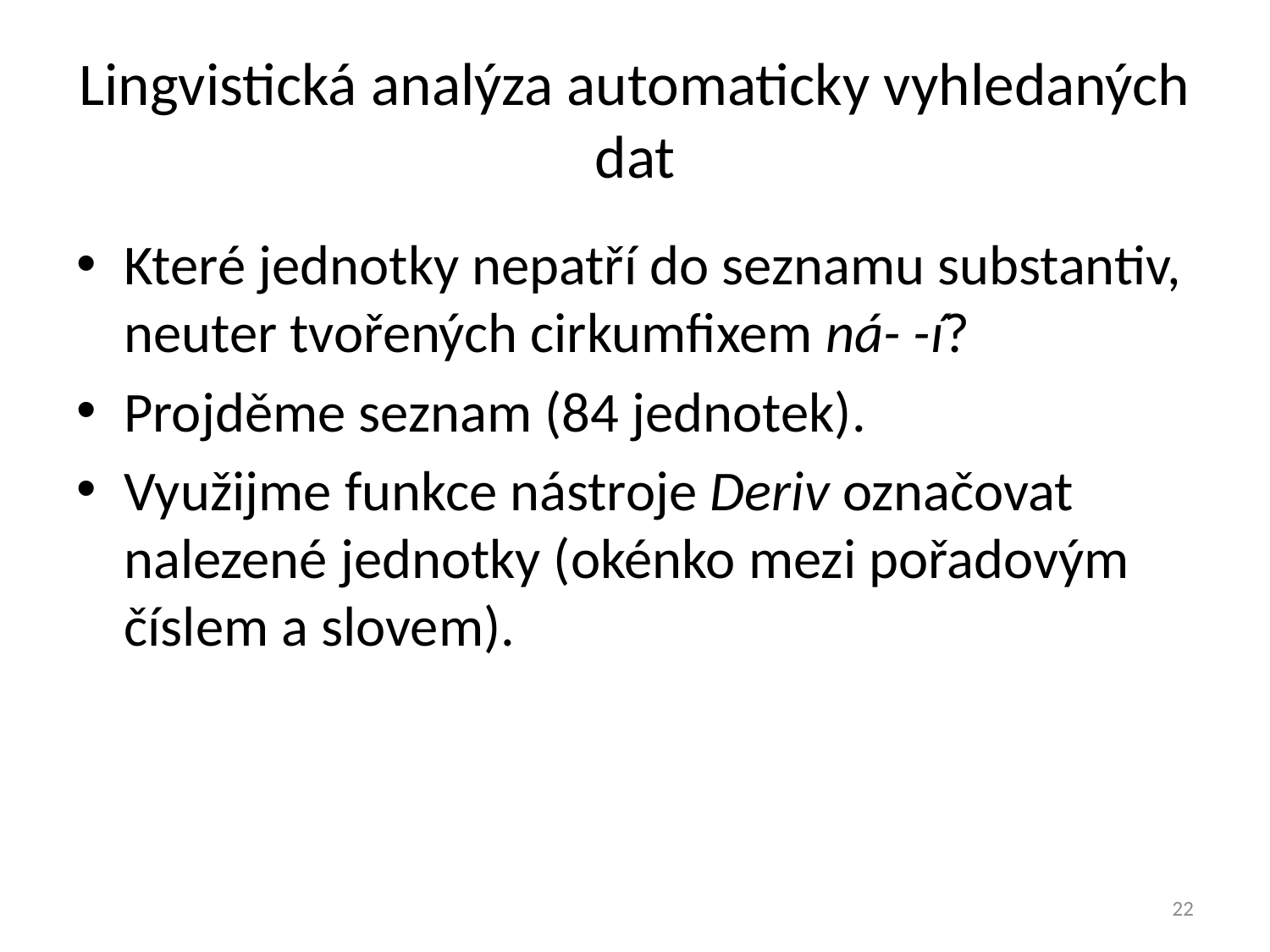

# Lingvistická analýza automaticky vyhledaných dat
Které jednotky nepatří do seznamu substantiv, neuter tvořených cirkumfixem ná- -í?
Projděme seznam (84 jednotek).
Využijme funkce nástroje Deriv označovat nalezené jednotky (okénko mezi pořadovým číslem a slovem).
22